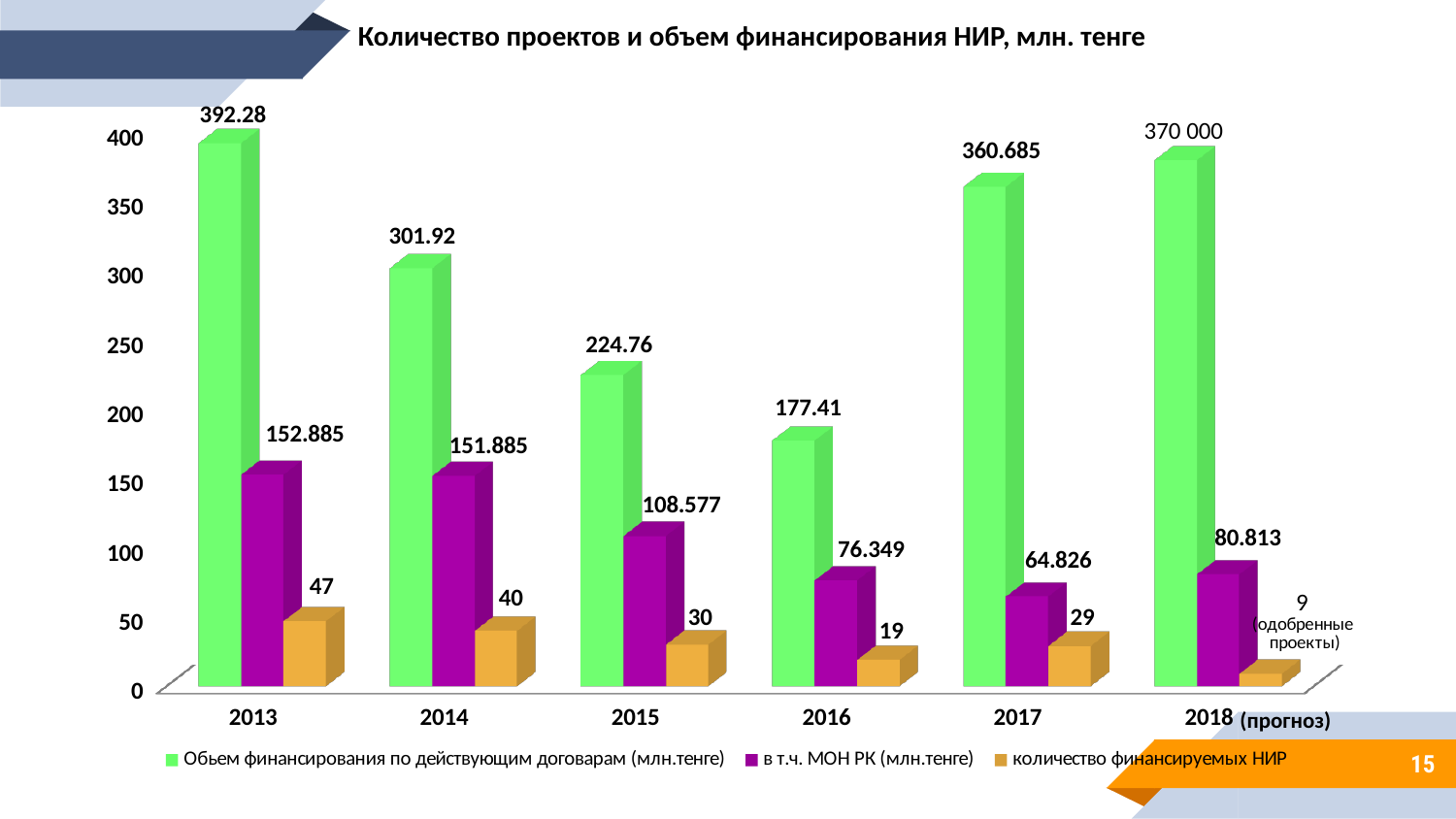

Количество проектов и объем финансирования НИР, млн. тенге

[unsupported chart]

(прогноз)
15